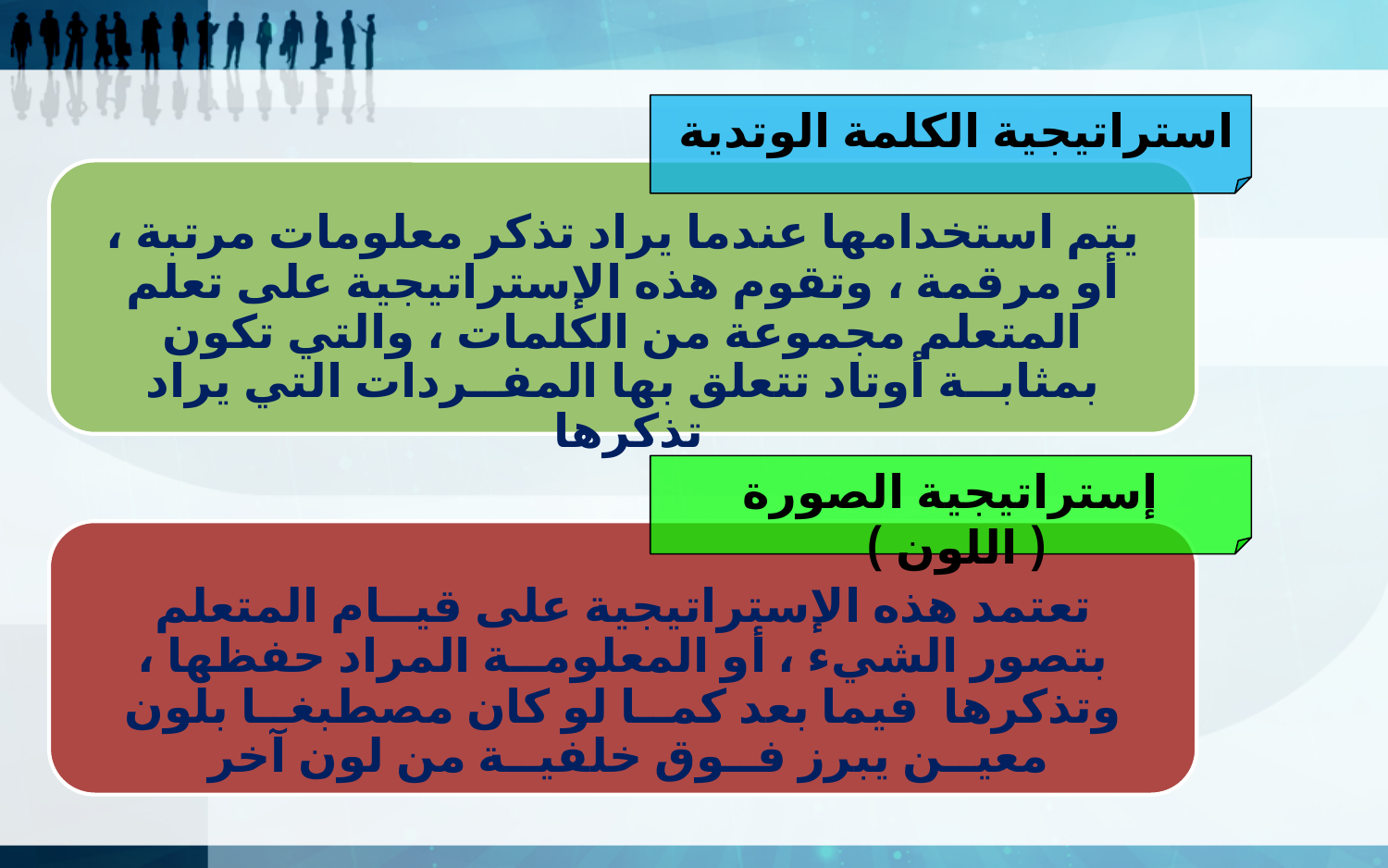

استراتيجية الكلمة الوتدية

يتم استخدامها عندما يراد تذكر معلومات مرتبة ، أو مرقمة ، وتقوم هذه الإستراتيجية على تعلم المتعلم مجموعة من الكلمات ، والتي تكون بمثابــة أوتاد تتعلق بها المفــردات التي يراد تذكرها
إستراتيجية الصورة ( اللون )

تعتمد هذه الإستراتيجية على قيــام المتعلم بتصور الشيء ، أو المعلومــة المراد حفظها ، وتذكرها  فيما بعد كمــا لو كان مصطبغــا بلون معيــن يبرز فــوق خلفيــة من لون آخر